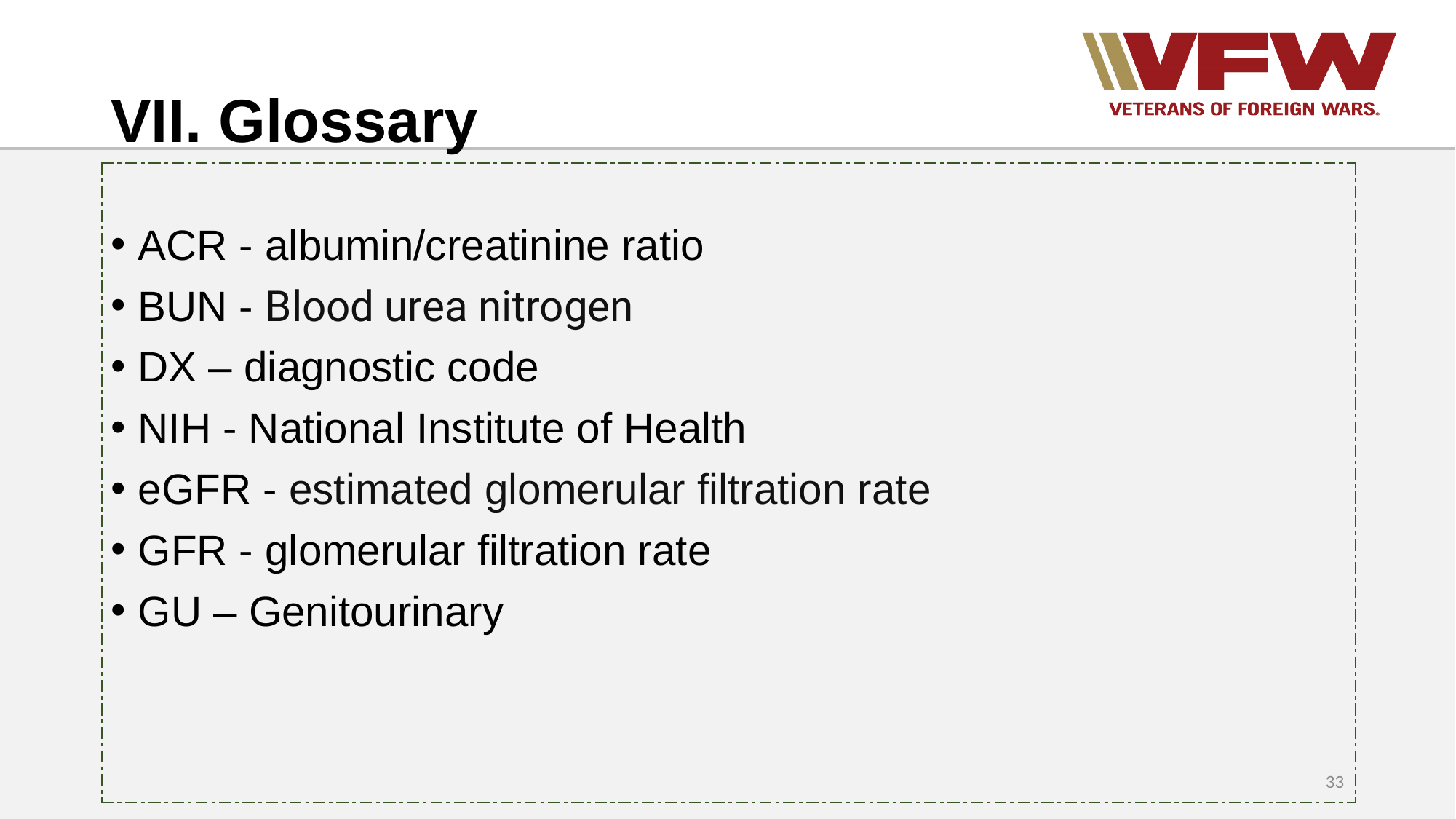

# VII. Glossary
|  |
| --- |
ACR - albumin/creatinine ratio
BUN - Blood urea nitrogen
DX – diagnostic code
NIH - National Institute of Health
eGFR - estimated glomerular filtration rate
GFR - glomerular filtration rate
GU – Genitourinary

33